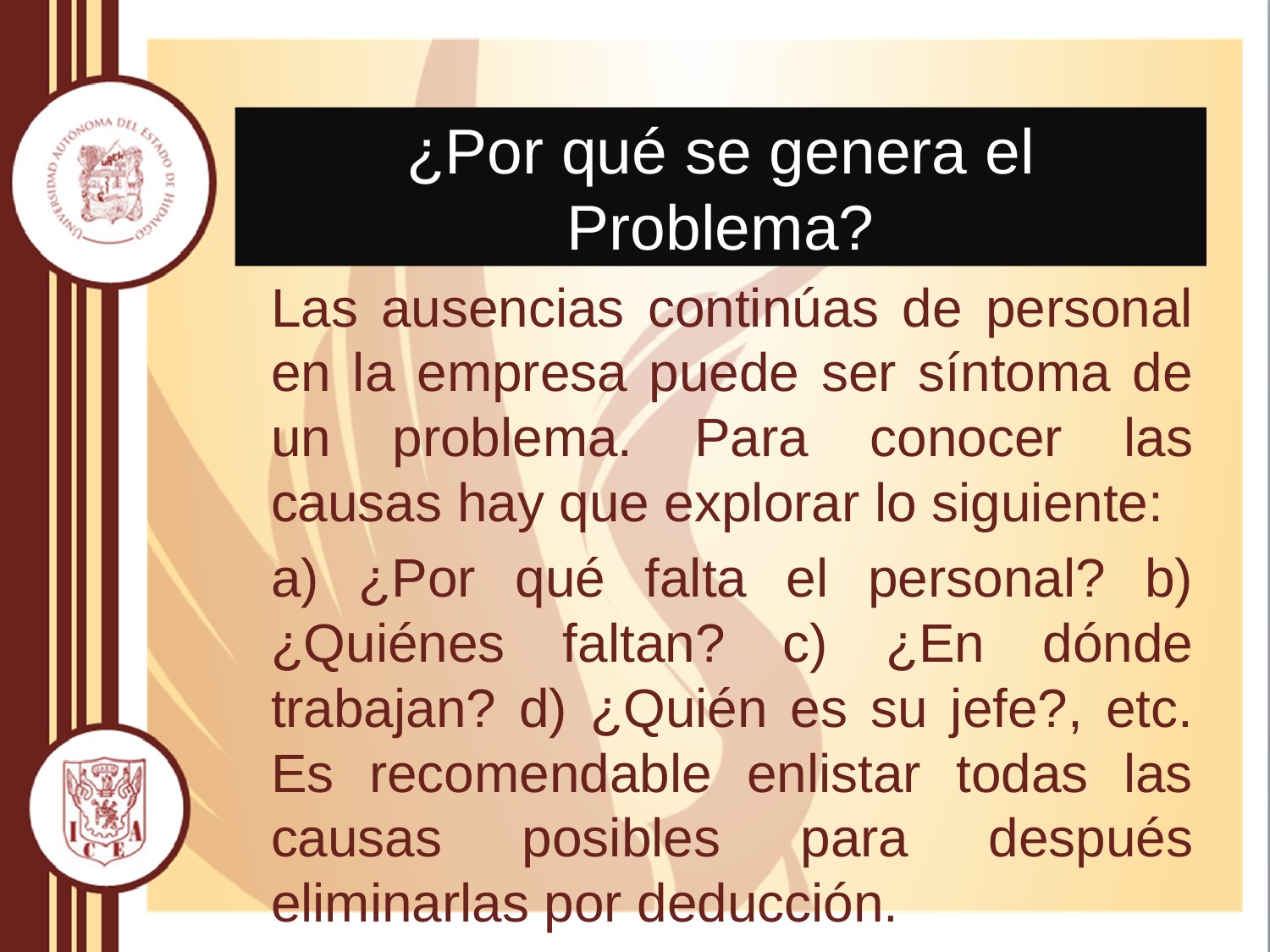

# ¿Por qué se genera el Problema?
Las ausencias continúas de personal en la empresa puede ser síntoma de un problema. Para conocer las causas hay que explorar lo siguiente:
a) ¿Por qué falta el personal? b) ¿Quiénes faltan? c) ¿En dónde trabajan? d) ¿Quién es su jefe?, etc. Es recomendable enlistar todas las causas posibles para después eliminarlas por deducción.